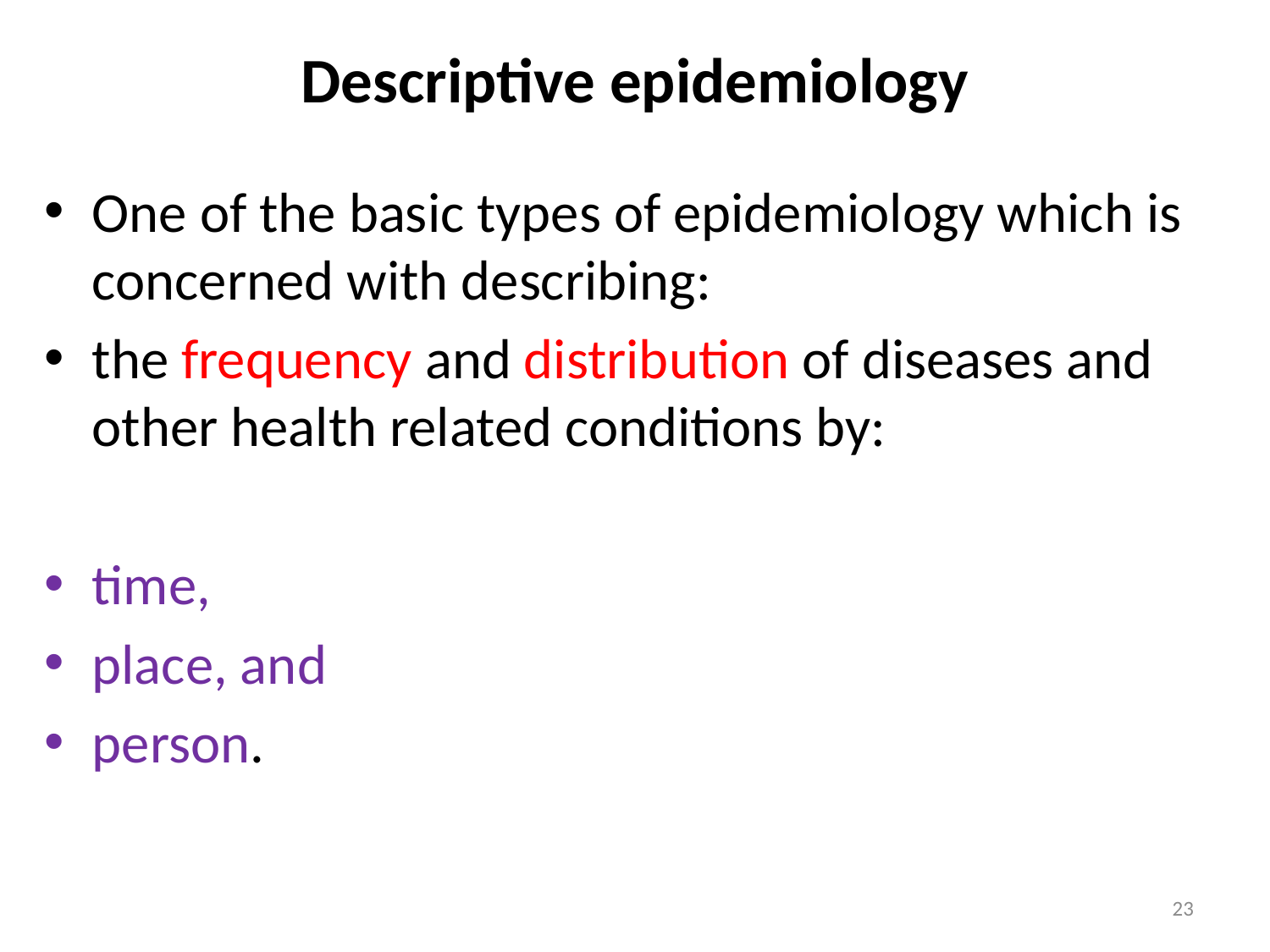

# Descriptive epidemiology
One of the basic types of epidemiology which is concerned with describing:
the frequency and distribution of diseases and other health related conditions by:

time,
place, and
person.
23